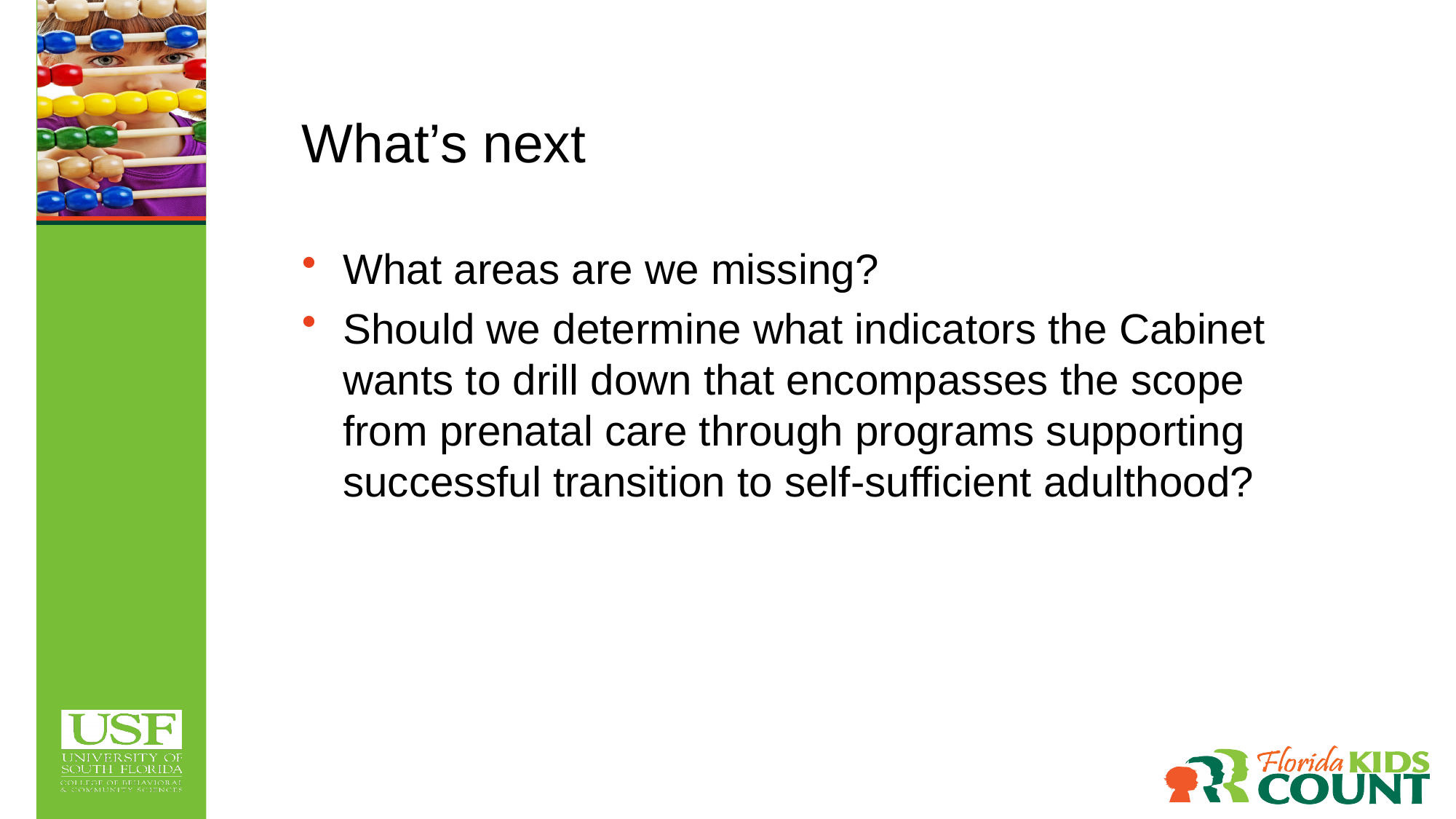

# What’s next
What areas are we missing?
Should we determine what indicators the Cabinet wants to drill down that encompasses the scope from prenatal care through programs supporting successful transition to self-sufficient adulthood?